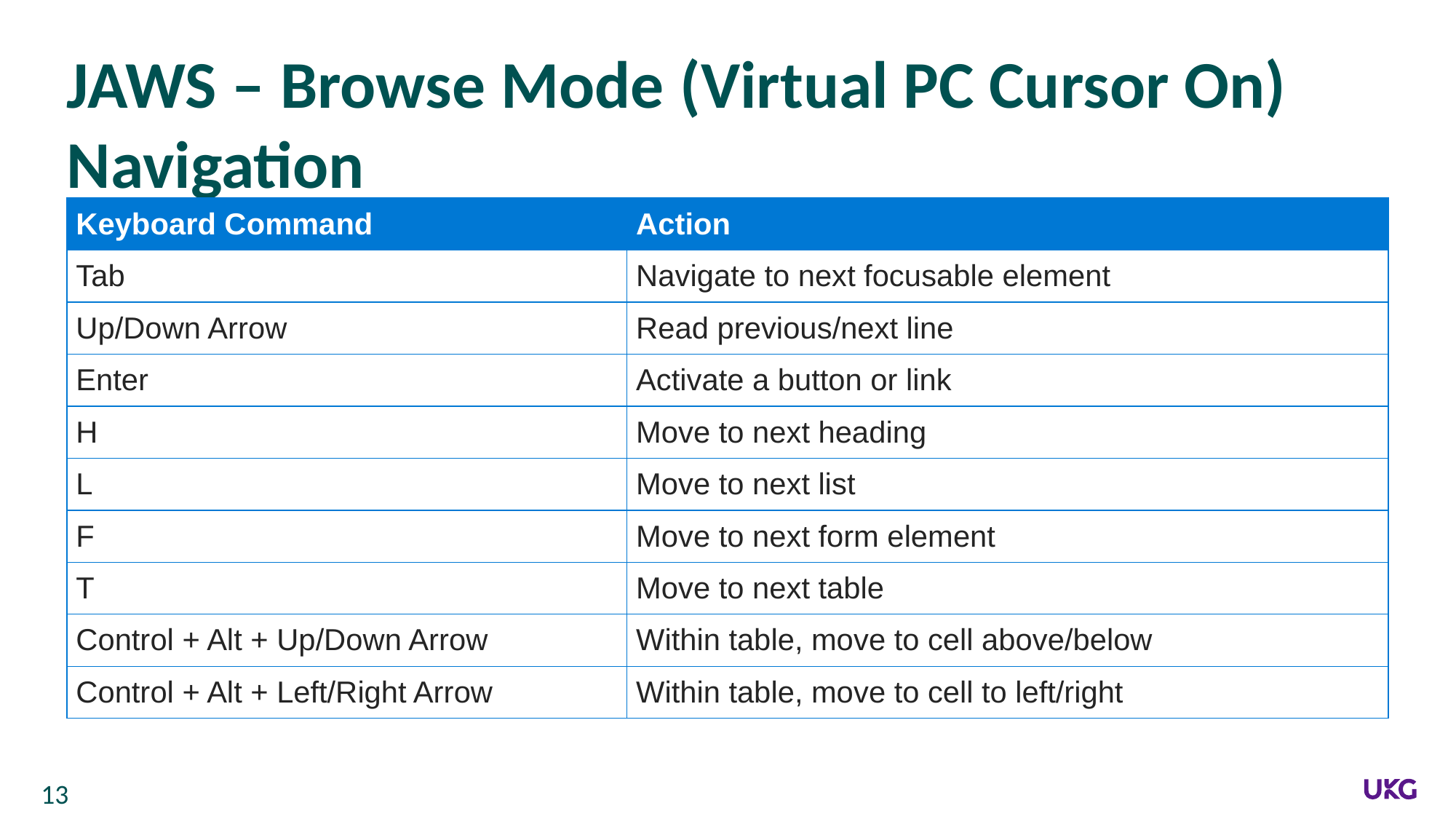

# JAWS – Browse Mode (Virtual PC Cursor On) Navigation
| Keyboard Command | Action |
| --- | --- |
| Tab | Navigate to next focusable element |
| Up/Down Arrow | Read previous/next line |
| Enter | Activate a button or link |
| H | Move to next heading |
| L | Move to next list |
| F | Move to next form element |
| T | Move to next table |
| Control + Alt + Up/Down Arrow | Within table, move to cell above/below |
| Control + Alt + Left/Right Arrow | Within table, move to cell to left/right |
13